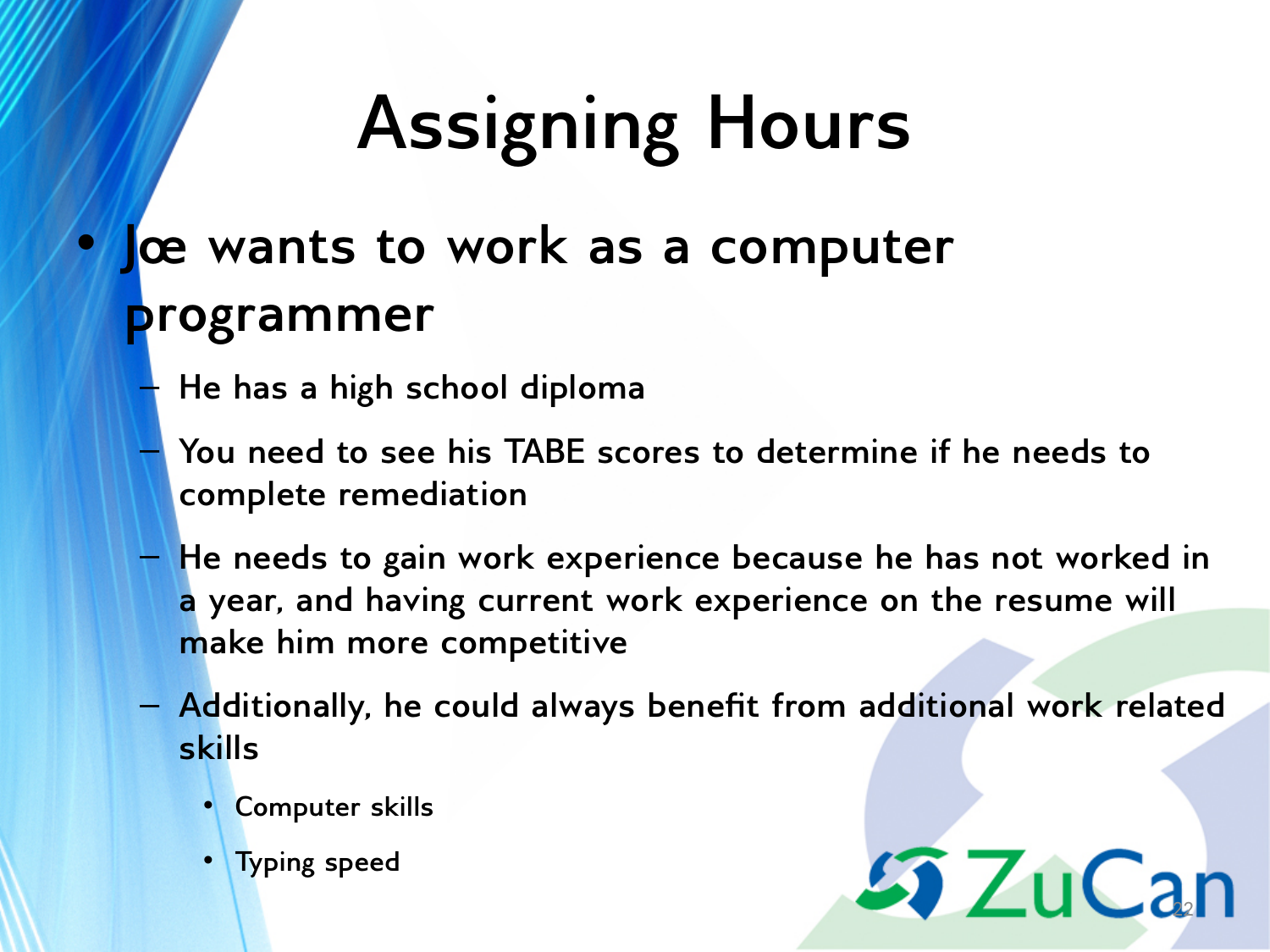

# Assigning Hours
Joe wants to work as a computer programmer
He has a high school diploma
You need to see his TABE scores to determine if he needs to complete remediation
He needs to gain work experience because he has not worked in a year, and having current work experience on the resume will make him more competitive
Additionally, he could always benefit from additional work related skills
Computer skills
Typing speed

22